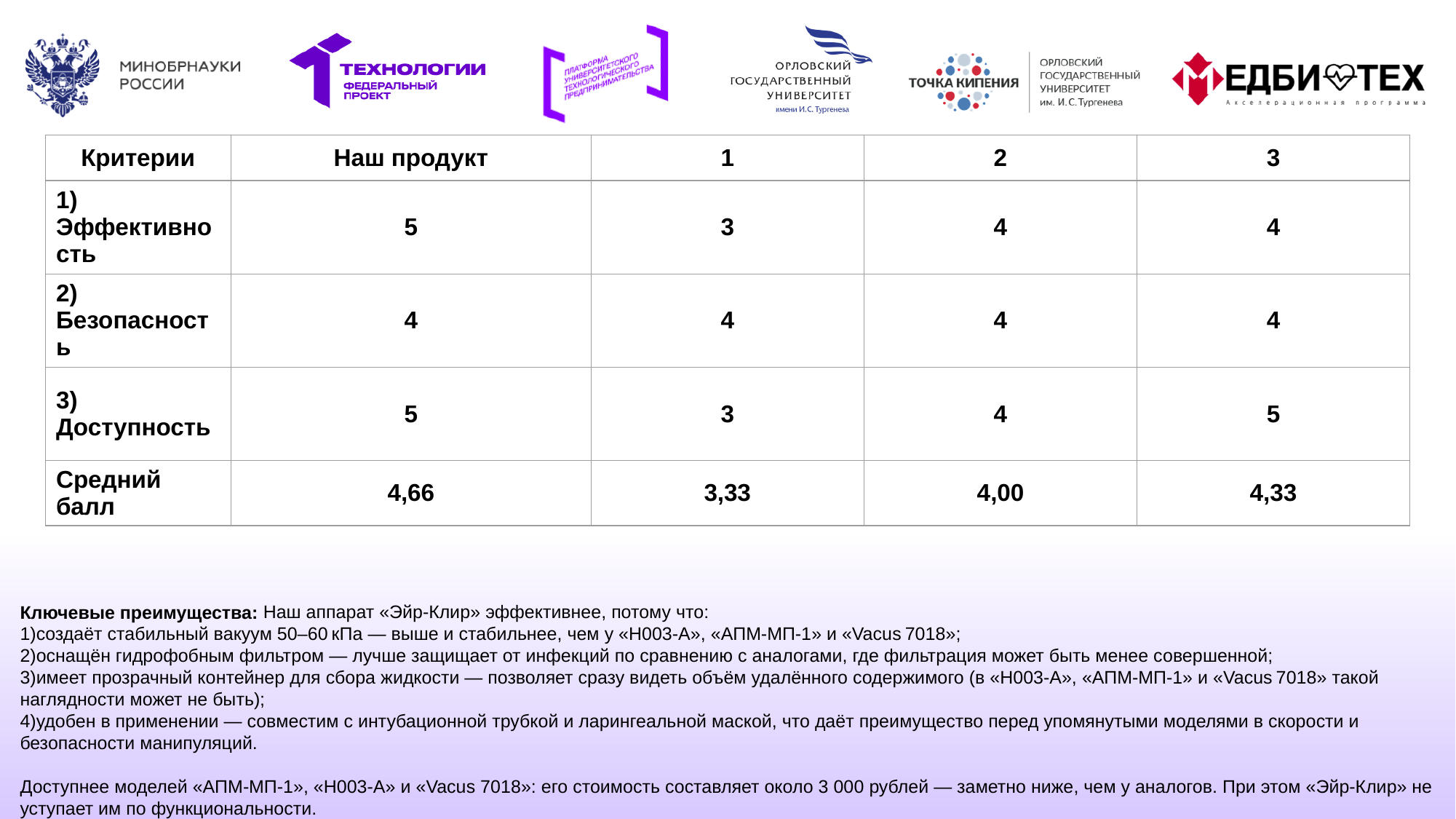

| Критерии | Наш продукт | 1 | 2 | 3 |
| --- | --- | --- | --- | --- |
| 1) Эффективность | 5 | 3 | 4 | 4 |
| 2) Безопасность | 4 | 4 | 4 | 4 |
| 3) Доступность | 5 | 3 | 4 | 5 |
| Средний балл | 4,66 | 3,33 | 4,00 | 4,33 |
Ключевые преимущества: Наш аппарат «Эйр‑Клир» эффективнее, потому что:
1)создаёт стабильный вакуум 50–60 кПа — выше и стабильнее, чем у «Н003‑А», «АПМ‑МП‑1» и «Vacus 7018»;
2)оснащён гидрофобным фильтром — лучше защищает от инфекций по сравнению с аналогами, где фильтрация может быть менее совершенной;
3)имеет прозрачный контейнер для сбора жидкости — позволяет сразу видеть объём удалённого содержимого (в «Н003‑А», «АПМ‑МП‑1» и «Vacus 7018» такой наглядности может не быть);
4)удобен в применении — совместим с интубационной трубкой и ларингеальной маской, что даёт преимущество перед упомянутыми моделями в скорости и безопасности манипуляций.

Доступнее моделей «АПМ‑МП‑1», «Н003‑А» и «Vacus 7018»: его стоимость составляет около 3 000 рублей — заметно ниже, чем у аналогов. При этом «Эйр‑Клир» не уступает им по функциональности.